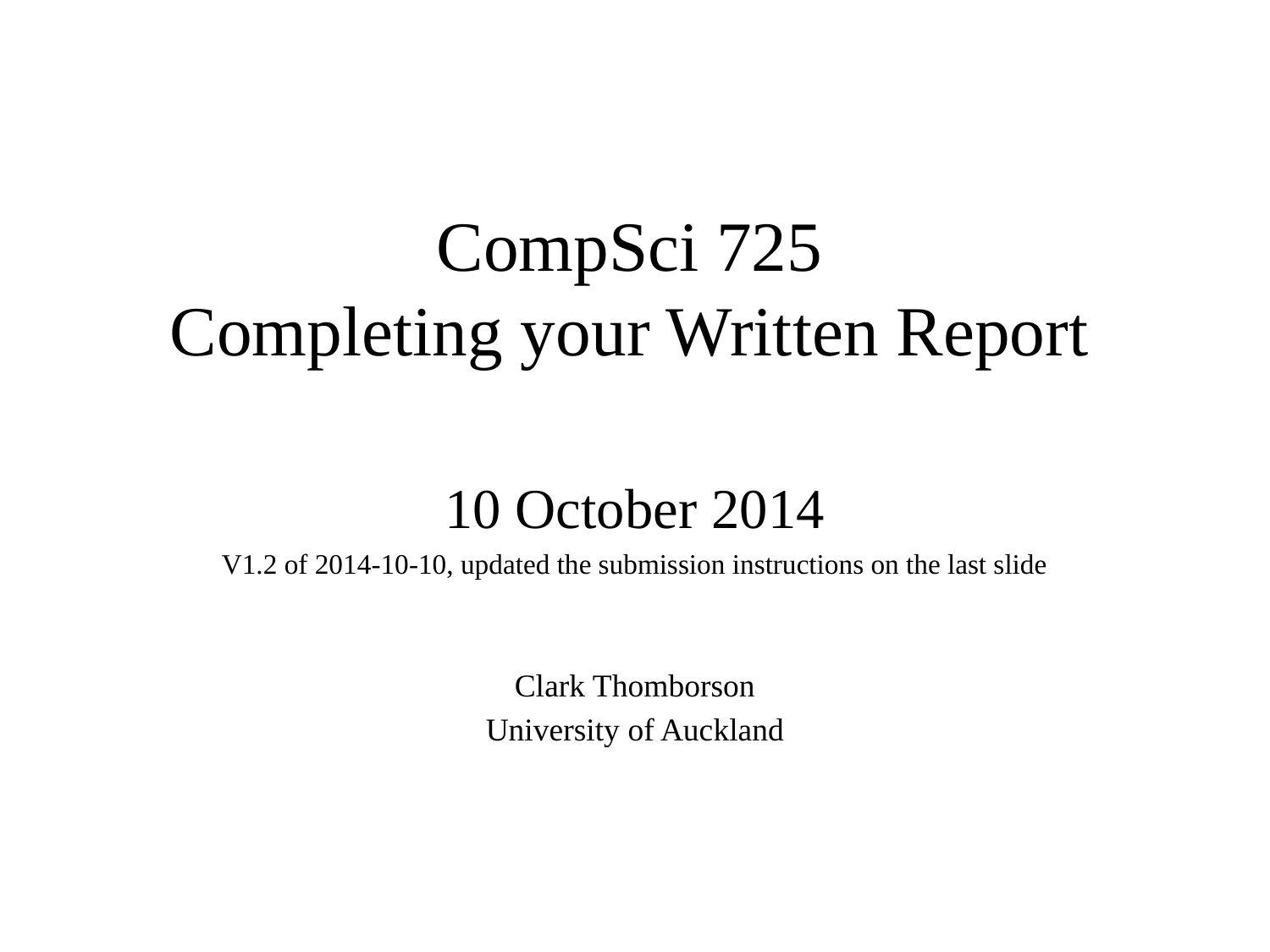

# CompSci 725 Completing your Written Report
10 October 2014
V1.2 of 2014-10-10, updated the submission instructions on the last slide

Clark Thomborson
University of Auckland